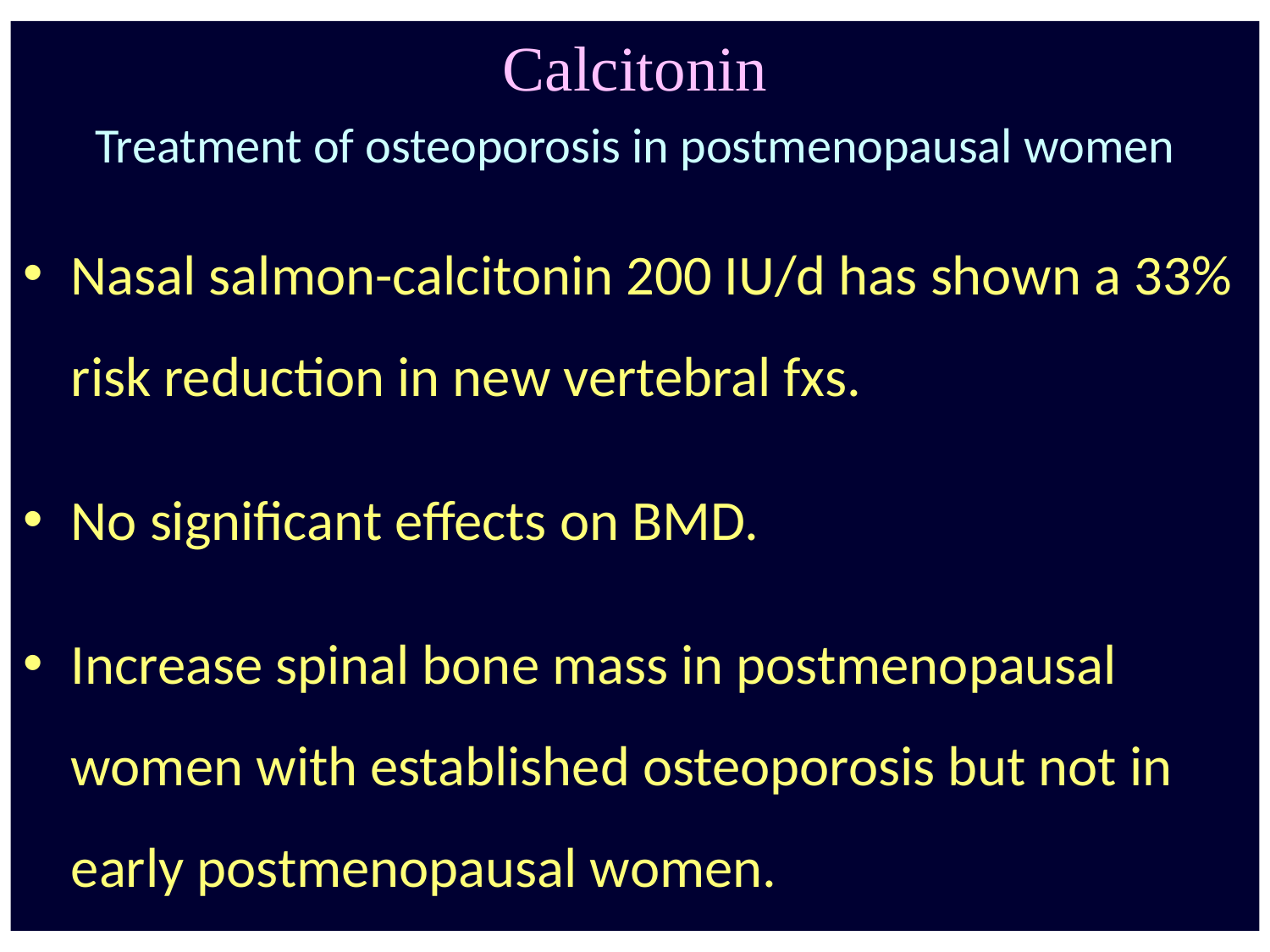

Calcitonin
Treatment of osteoporosis in postmenopausal women
Nasal salmon-calcitonin 200 IU/d has shown a 33% risk reduction in new vertebral fxs.
No significant effects on BMD.
Increase spinal bone mass in postmenopausal women with established osteoporosis but not in early postmenopausal women.